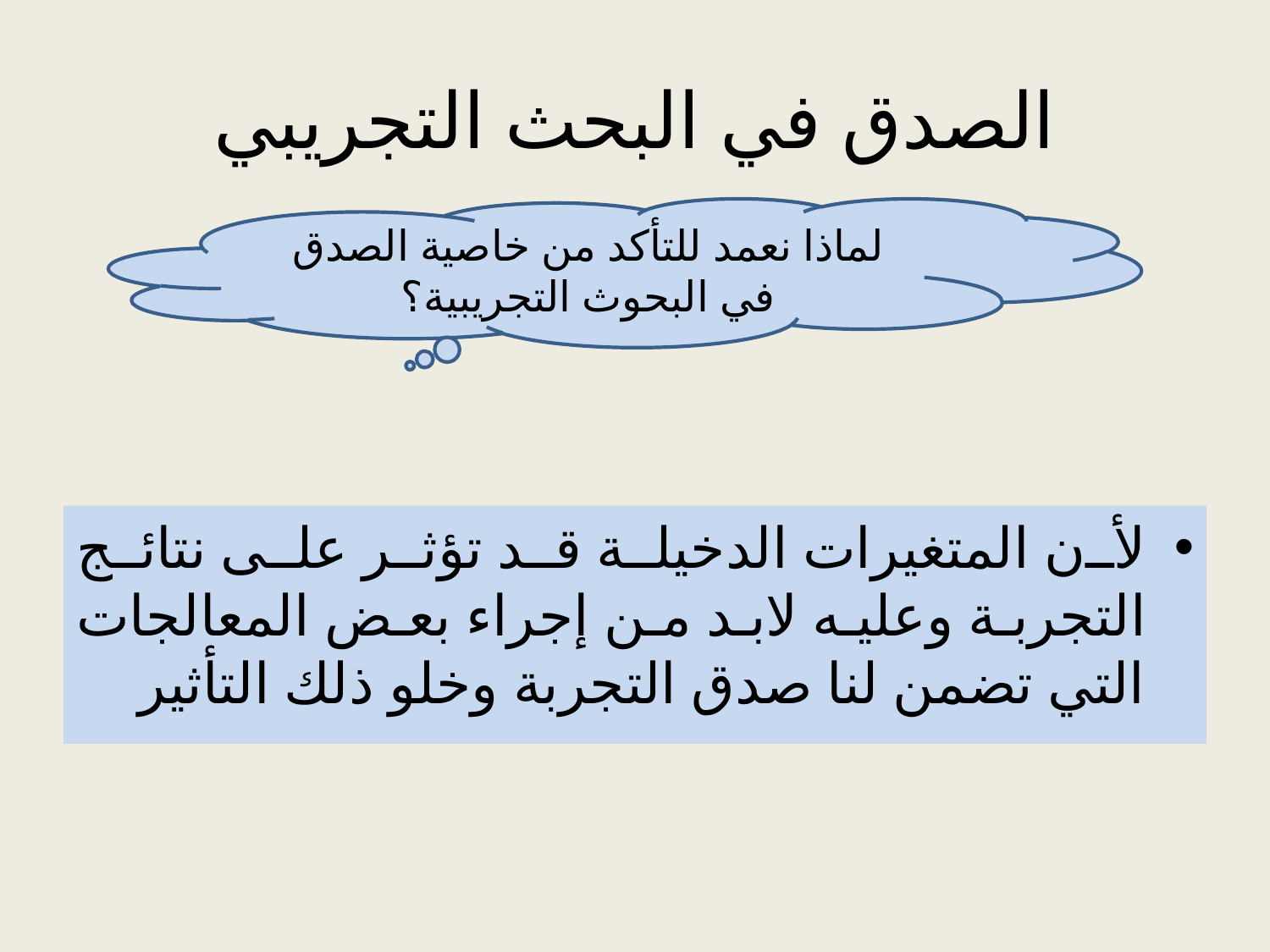

# الصدق في البحث التجريبي
لماذا نعمد للتأكد من خاصية الصدق في البحوث التجريبية؟
لأن المتغيرات الدخيلة قد تؤثر على نتائج التجربة وعليه لابد من إجراء بعض المعالجات التي تضمن لنا صدق التجربة وخلو ذلك التأثير